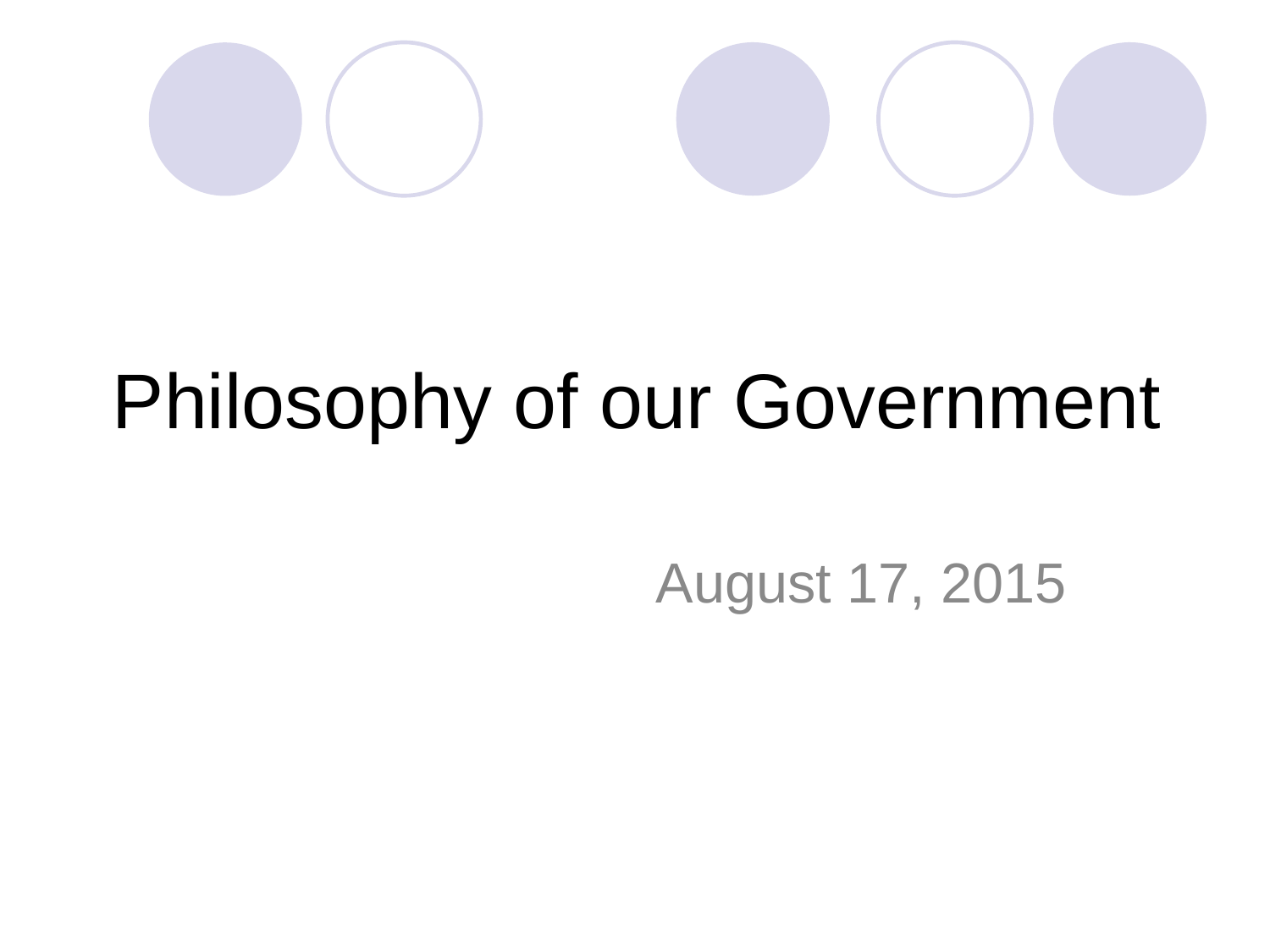

Philosophy of our Government
August 17, 2015